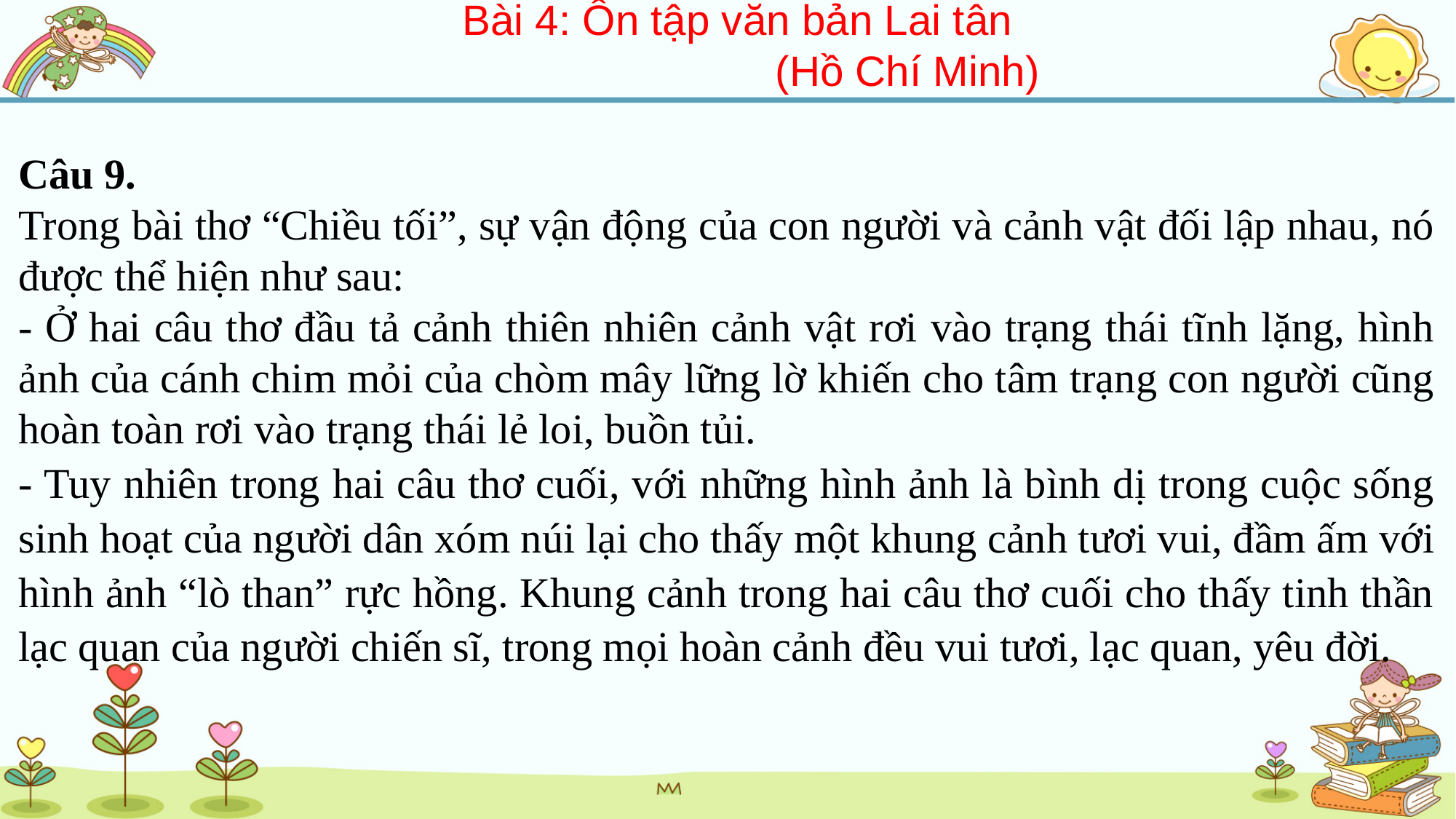

Bài 4: Ôn tập văn bản Lai tân
			(Hồ Chí Minh)

Câu 9.
Trong bài thơ “Chiều tối”, sự vận động của con người và cảnh vật đối lập nhau, nó được thể hiện như sau:
- Ở hai câu thơ đầu tả cảnh thiên nhiên cảnh vật rơi vào trạng thái tĩnh lặng, hình ảnh của cánh chim mỏi của chòm mây lững lờ khiến cho tâm trạng con người cũng hoàn toàn rơi vào trạng thái lẻ loi, buồn tủi.
- Tuy nhiên trong hai câu thơ cuối, với những hình ảnh là bình dị trong cuộc sống sinh hoạt của người dân xóm núi lại cho thấy một khung cảnh tươi vui, đầm ấm với hình ảnh “lò than” rực hồng. Khung cảnh trong hai câu thơ cuối cho thấy tinh thần lạc quan của người chiến sĩ, trong mọi hoàn cảnh đều vui tươi, lạc quan, yêu đời.